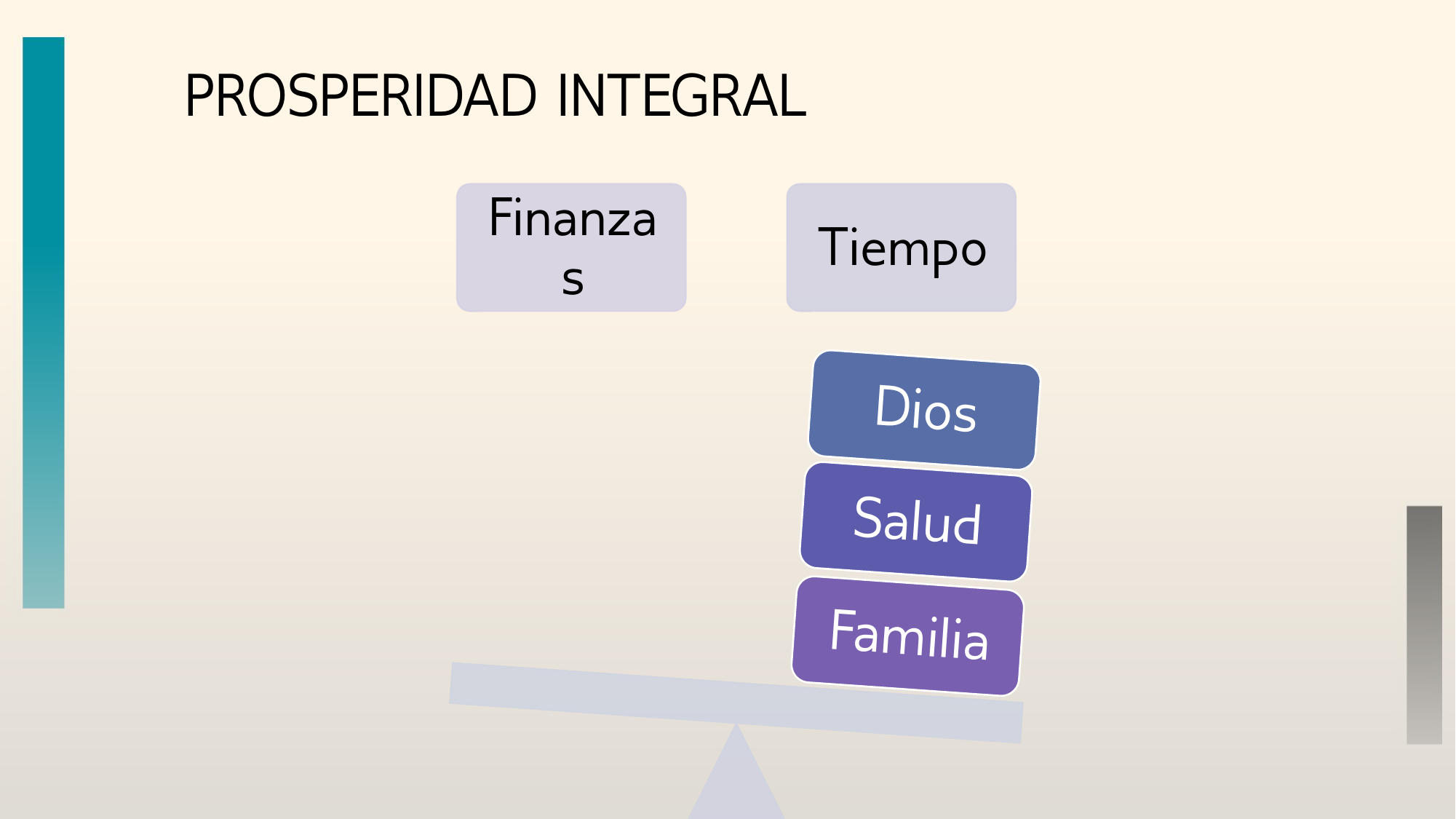

# Prosperidad integral
Finanzas
Tiempo
Familia
Salud
Dios